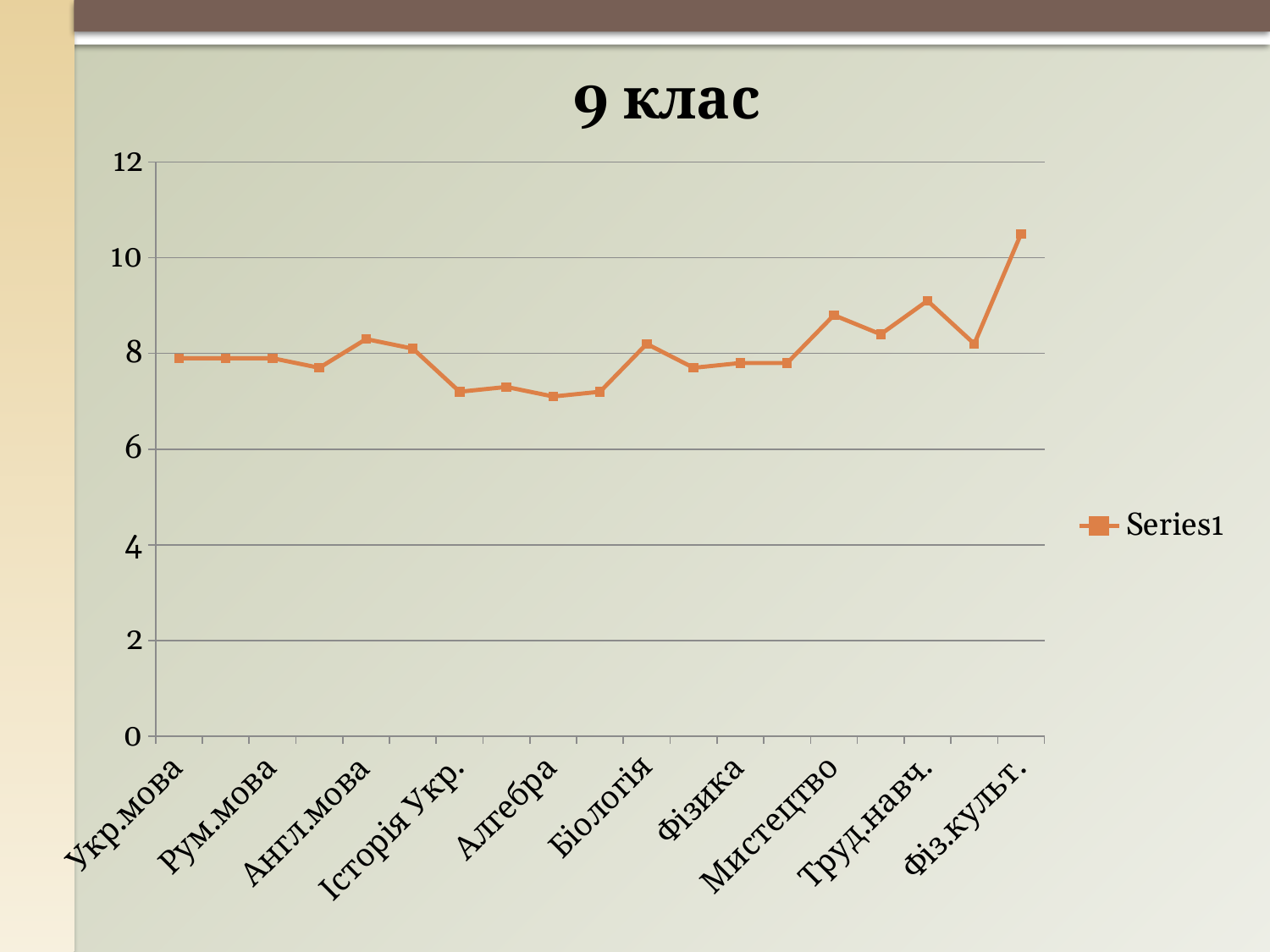

9 клас

### Chart

| Category |  |
|---|---|
| Укр.мова | 7.9 |
| Укр.літ. | 7.9 |
| Рум.мова | 7.9 |
| Літ.рум.  | 7.7 |
| Англ.мова | 8.3 |
| Фр.мова | 8.1 |
| Історія Укр. | 7.2 |
| Всесв. Іст. | 7.3 |
| Алгебра | 7.1 |
| Геометрія | 7.2 |
| Біологія | 8.2 |
| Географія | 7.7 |
| Фізика | 7.8 |
| Хімія | 7.8 |
| Мистецтво | 8.8 |
| Інформатика | 8.4 |
| Труд.навч. | 9.1 |
| Осн.зд. | 8.2 |
| Фіз.культ. | 10.5 |